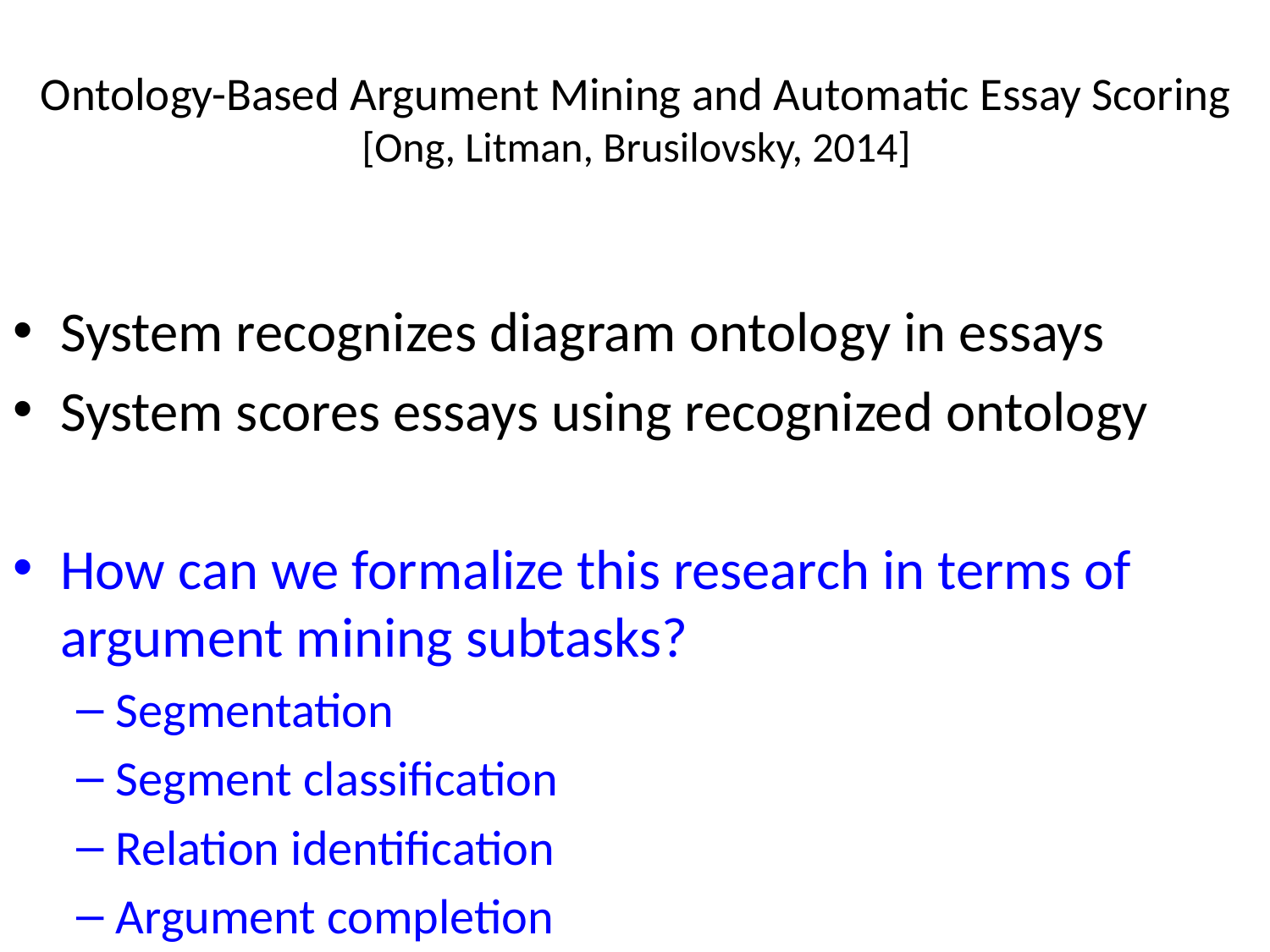

# Ontology-Based Argument Mining and Automatic Essay Scoring [Ong, Litman, Brusilovsky, 2014]
System recognizes diagram ontology in essays
System scores essays using recognized ontology

How can we formalize this research in terms of argument mining subtasks?
Segmentation
Segment classification
Relation identification
Argument completion